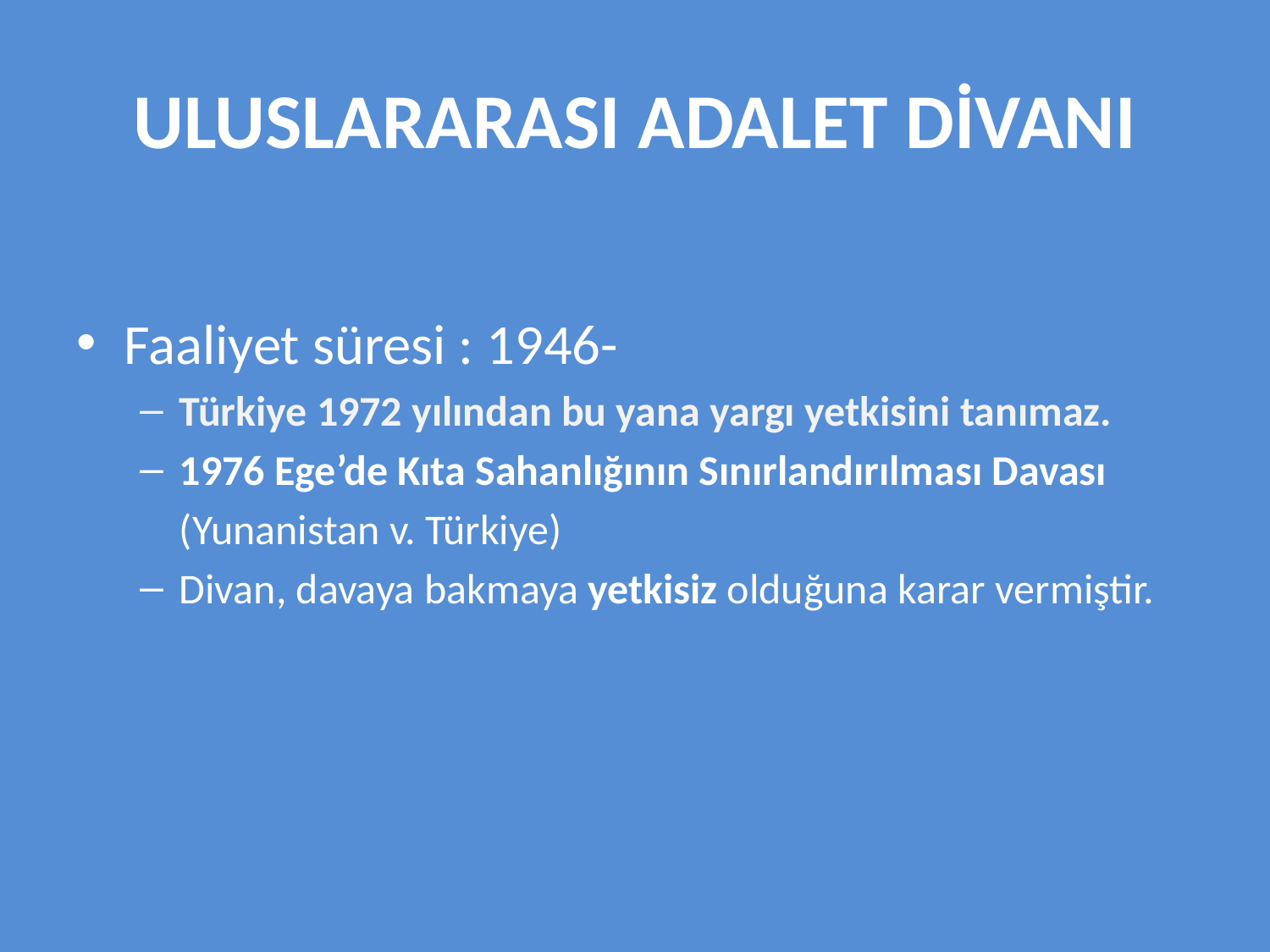

# ULUSLARARASI ADALET DİVANI

Faaliyet süresi : 1946-
Türkiye 1972 yılından bu yana yargı yetkisini tanımaz.
1976 Ege’de Kıta Sahanlığının Sınırlandırılması Davası
	(Yunanistan v. Türkiye)
Divan, davaya bakmaya yetkisiz olduğuna karar vermiştir.